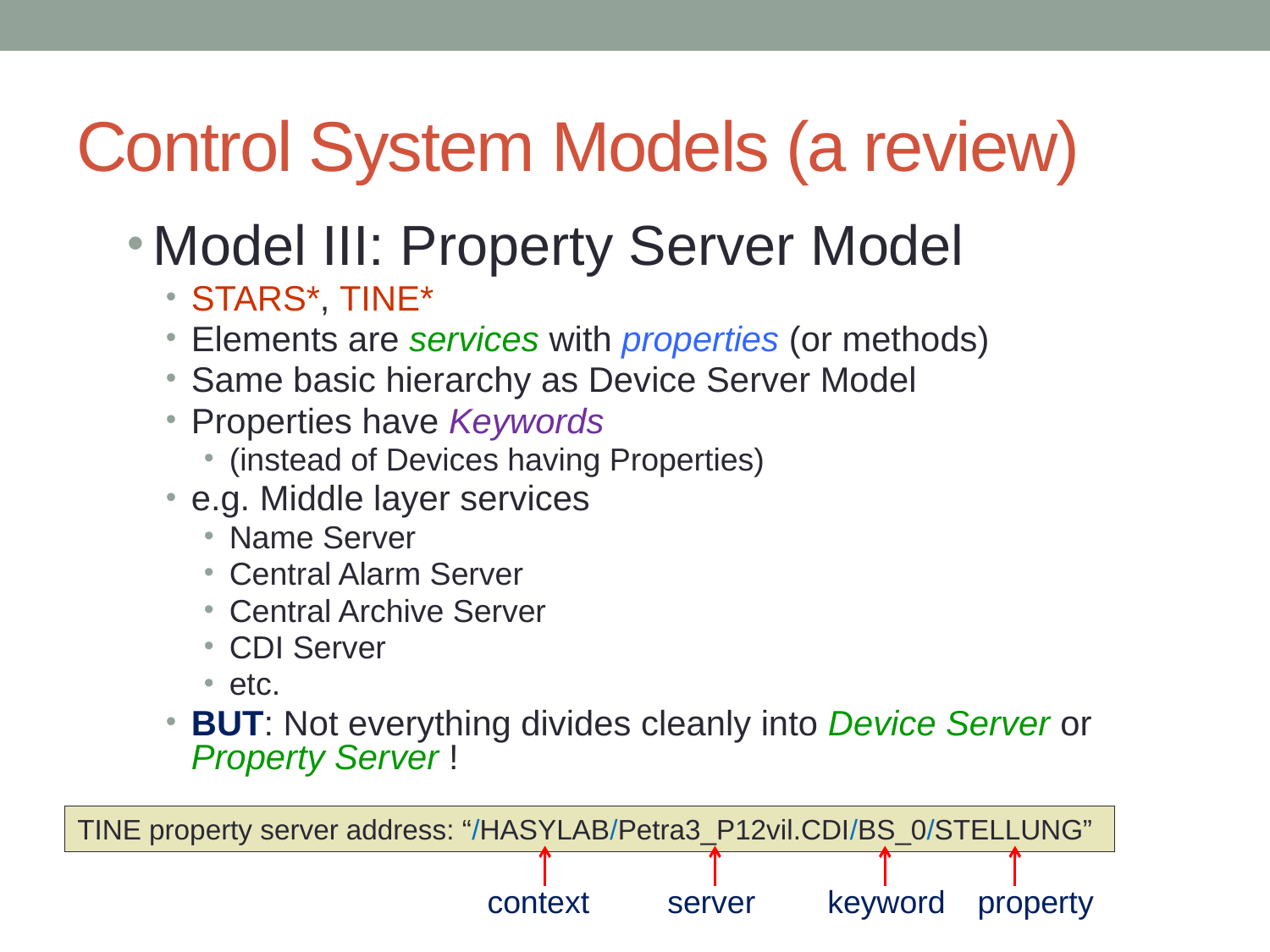

# Control System Models (a review)
Model III: Property Server Model
STARS*, TINE*
Elements are services with properties (or methods)
Same basic hierarchy as Device Server Model
Properties have Keywords
(instead of Devices having Properties)
e.g. Middle layer services
Name Server
Central Alarm Server
Central Archive Server
CDI Server
etc.
BUT: Not everything divides cleanly into Device Server or Property Server !

TINE property server address: “/HASYLAB/Petra3_P12vil.CDI/BS_0/STELLUNG”
context
server
keyword
property